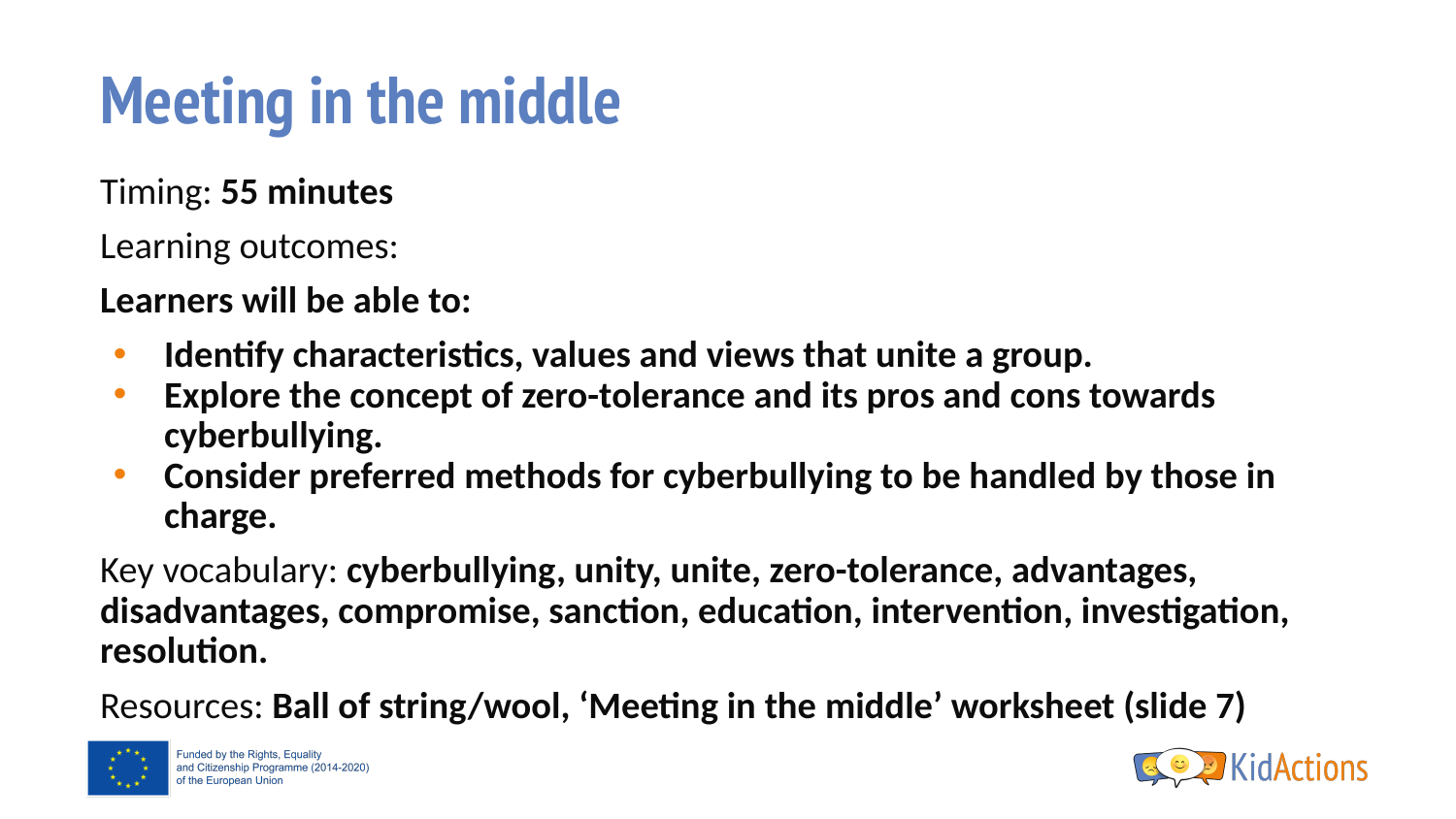

# Meeting in the middle
Timing: 55 minutes
Learning outcomes:
Learners will be able to:
Identify characteristics, values and views that unite a group.
Explore the concept of zero-tolerance and its pros and cons towards cyberbullying.
Consider preferred methods for cyberbullying to be handled by those in charge.
Key vocabulary: cyberbullying, unity, unite, zero-tolerance, advantages, disadvantages, compromise, sanction, education, intervention, investigation, resolution.
Resources: Ball of string/wool, ‘Meeting in the middle’ worksheet (slide 7)